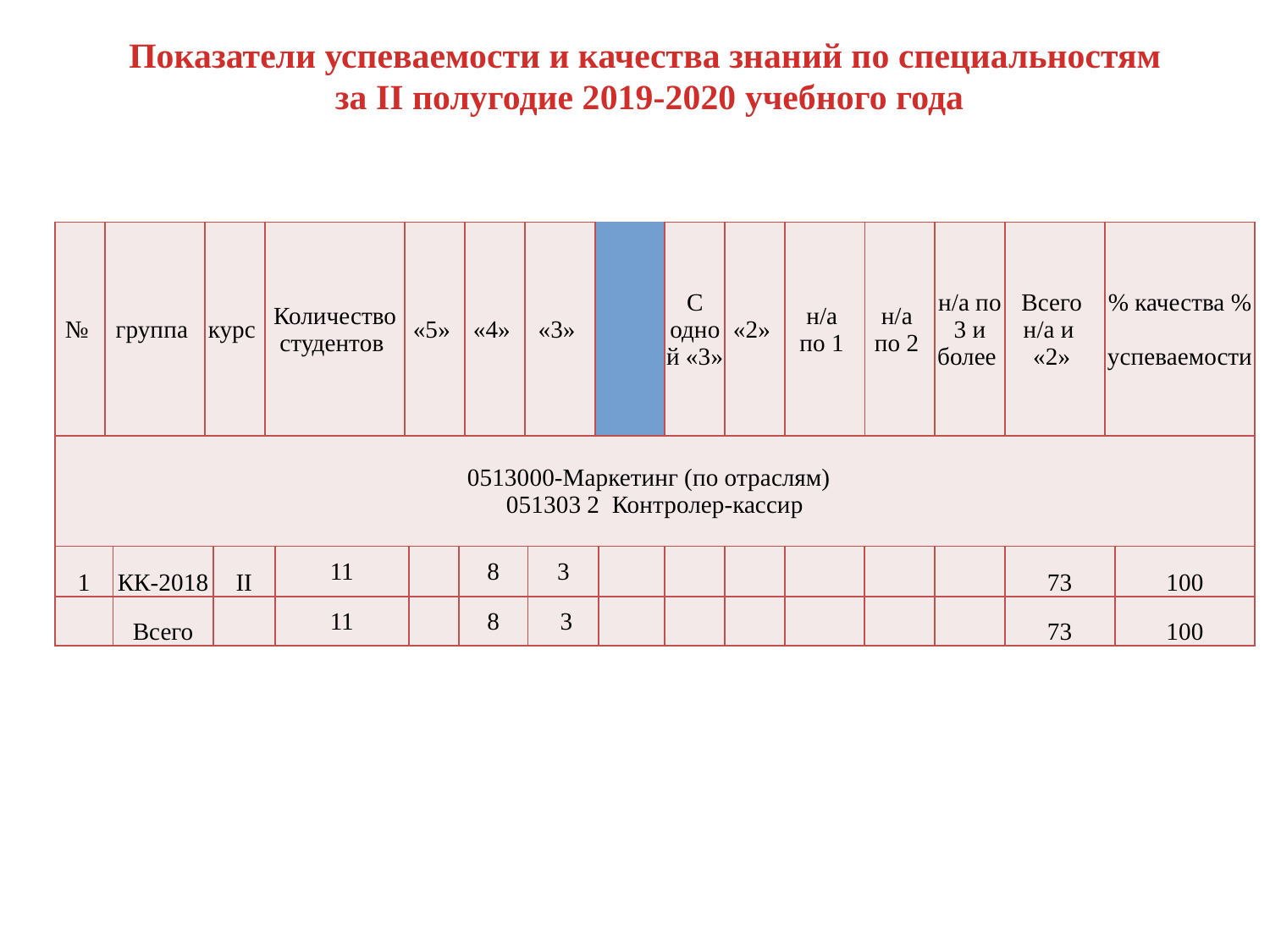

Показатели успеваемости и качества знаний по специальностям
 за II полугодие 2019-2020 учебного года
| № | группа | курс | Количество студентов | «5» | «4» | «3» |  | С одной «3» | «2» | н/а по 1 | н/а по 2 | н/а по 3 и более | Всего н/а и «2» | % качества | % успеваемости |
| --- | --- | --- | --- | --- | --- | --- | --- | --- | --- | --- | --- | --- | --- | --- | --- |
| 0513000-Маркетинг (по отраслям) 051303 2 Контролер-кассир |  |  |  |  |  |  |  |  |  |  |  |  |  |  |
| --- | --- | --- | --- | --- | --- | --- | --- | --- | --- | --- | --- | --- | --- | --- |
| 1 | КК-2018 | ІІ | 11 |  | 8 | 3 |  |  |  |  |  |  | 73 | 100 |
|  | Всего |  | 11 |  | 8 | 3 |  |  |  |  |  |  | 73 | 100 |